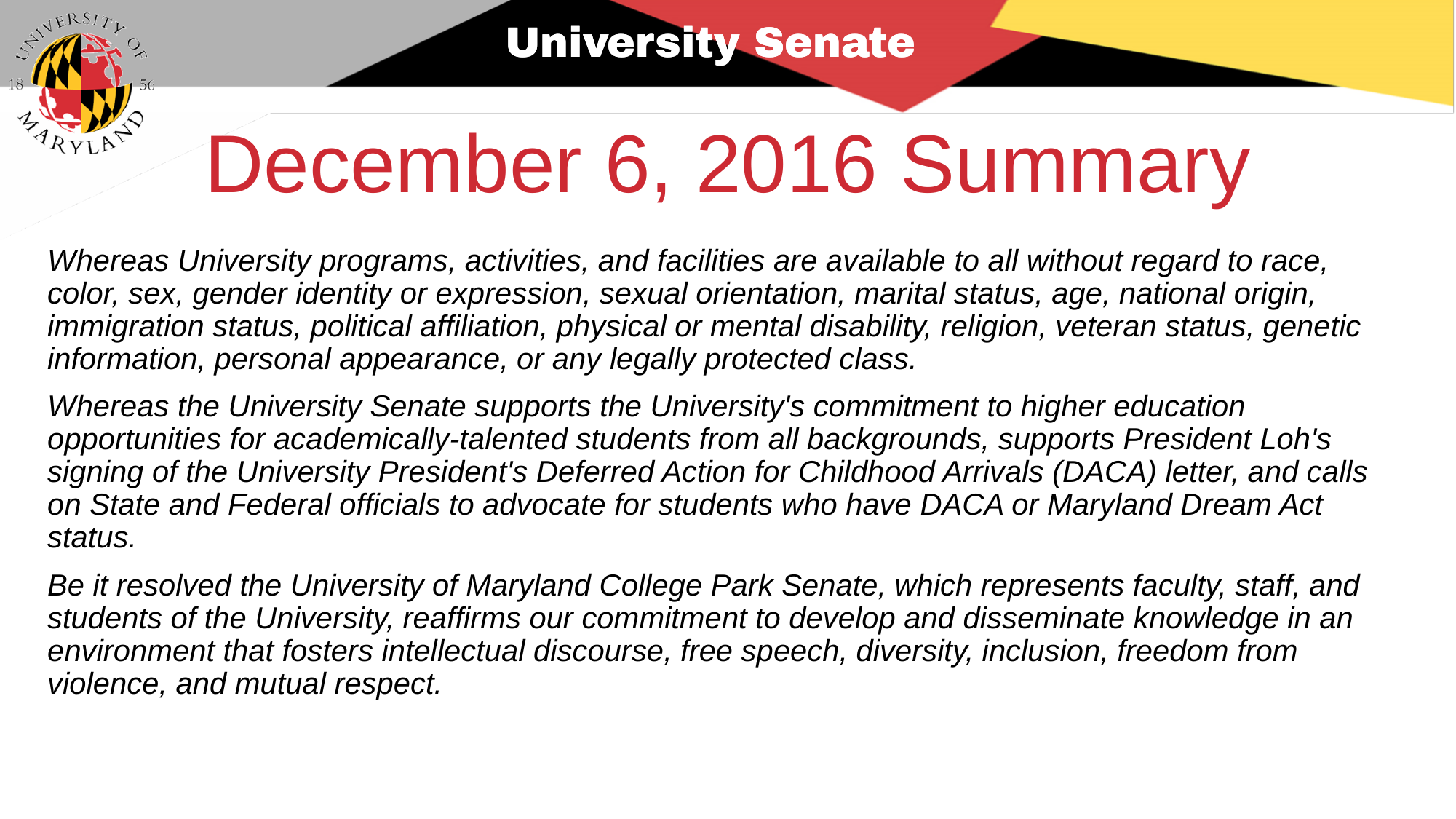

University Senate
# December 6, 2016 Summary
Whereas University programs, activities, and facilities are available to all without regard to race, color, sex, gender identity or expression, sexual orientation, marital status, age, national origin, immigration status, political affiliation, physical or mental disability, religion, veteran status, genetic information, personal appearance, or any legally protected class.
Whereas the University Senate supports the University's commitment to higher education opportunities for academically-talented students from all backgrounds, supports President Loh's signing of the University President's Deferred Action for Childhood Arrivals (DACA) letter, and calls on State and Federal officials to advocate for students who have DACA or Maryland Dream Act status.
Be it resolved the University of Maryland College Park Senate, which represents faculty, staff, and students of the University, reaffirms our commitment to develop and disseminate knowledge in an environment that fosters intellectual discourse, free speech, diversity, inclusion, freedom from violence, and mutual respect.